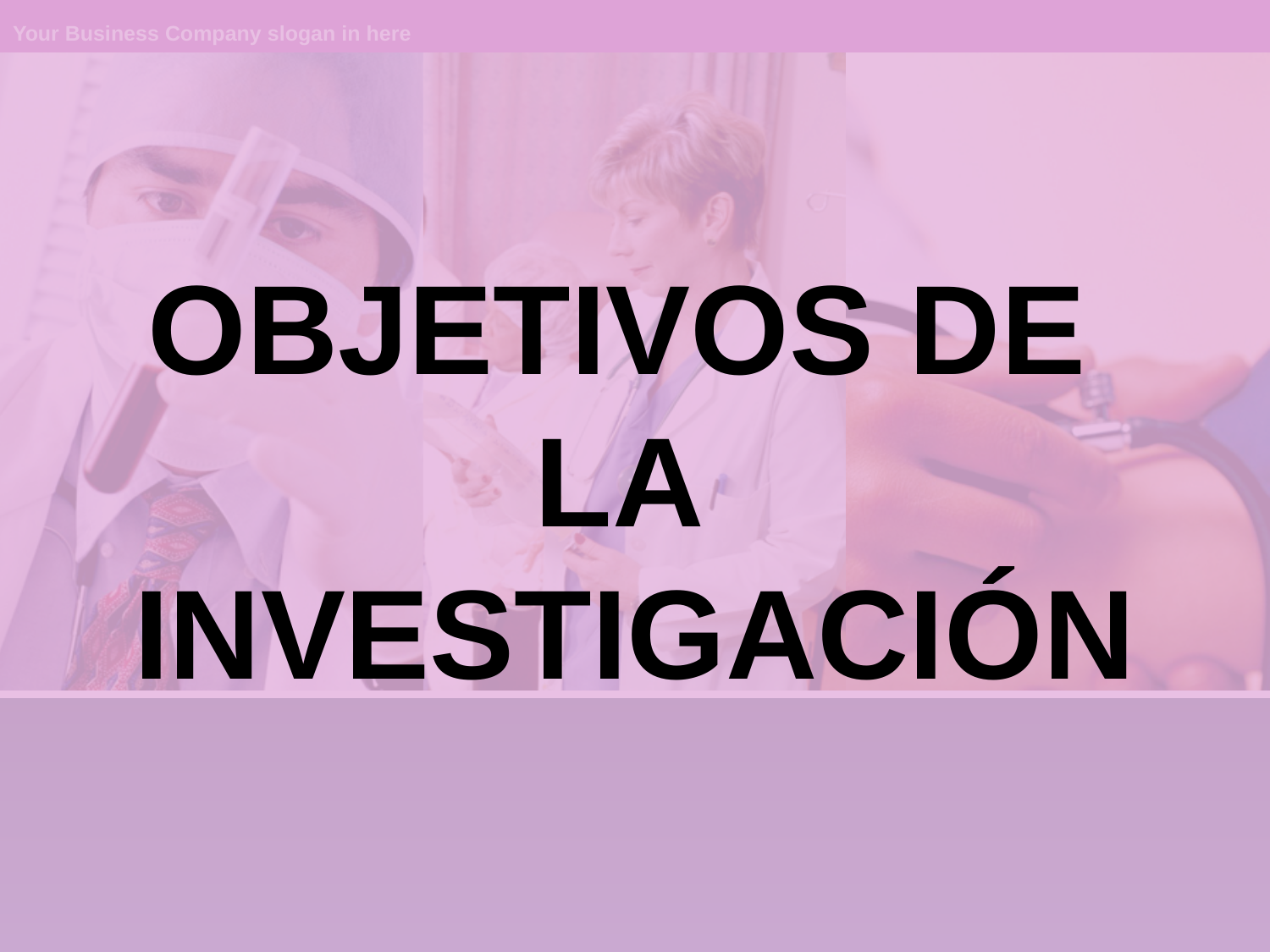

Your Business Company slogan in here
OBJETIVOS DE
LA
INVESTIGACIÓN